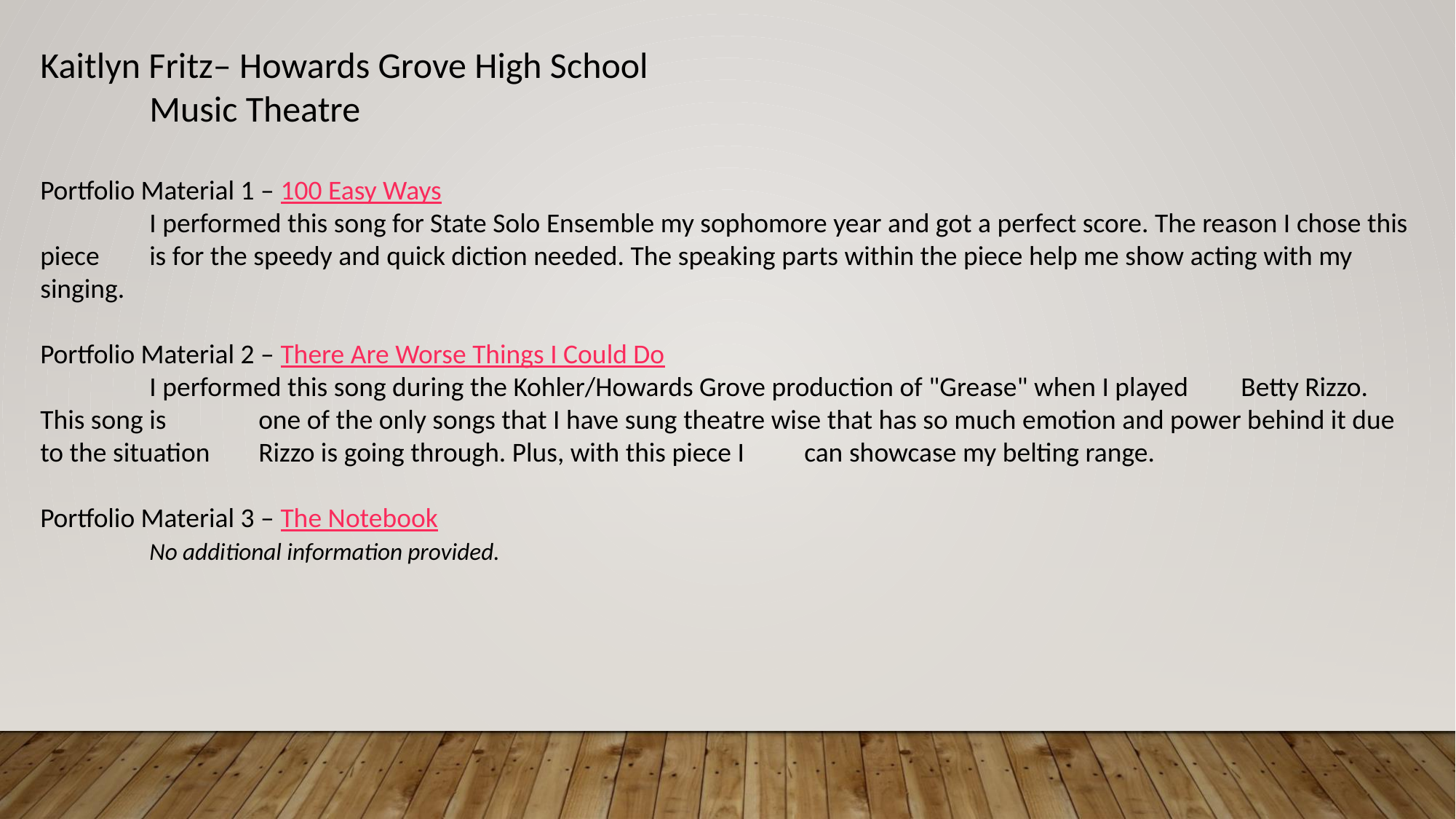

Kaitlyn Fritz– Howards Grove High School
	Music Theatre

Portfolio Material 1 – 100 Easy Ways
	I performed this song for State Solo Ensemble my sophomore year and got a perfect score. The reason I chose this piece 	is for the speedy and quick diction needed. The speaking parts within the piece help me show acting with my singing.

Portfolio Material 2 – There Are Worse Things I Could Do
	I performed this song during the Kohler/Howards Grove production of "Grease" when I played 	Betty Rizzo. This song is 	one of the only songs that I have sung theatre wise that has so much emotion and power behind it due to the situation 	Rizzo is going through. Plus, with this piece I 	can showcase my belting range.

Portfolio Material 3 – The Notebook
	No additional information provided.